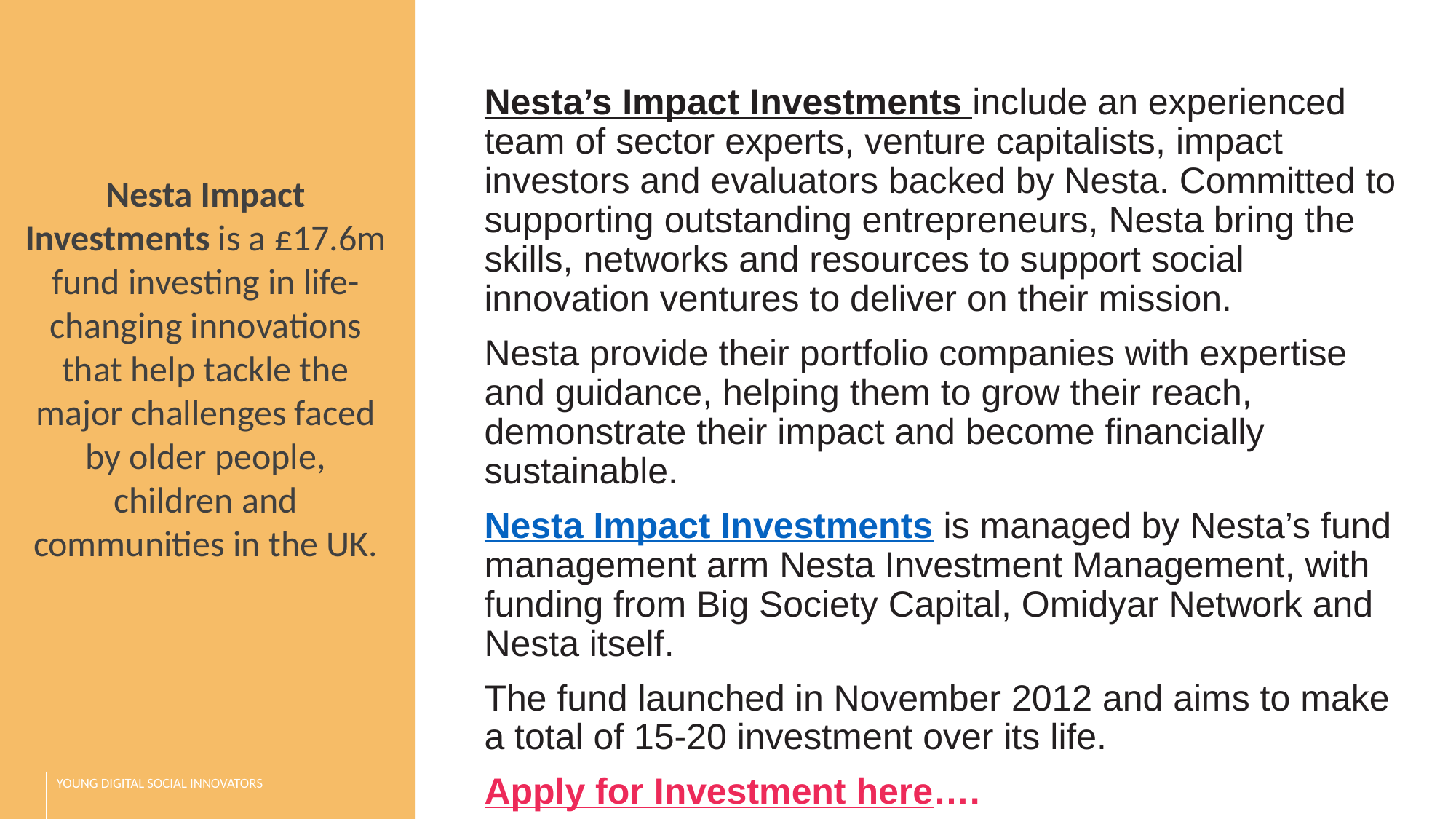

Nesta Impact Investments is a £17.6m fund investing in life-changing innovations that help tackle the major challenges faced by older people, children and communities in the UK.
Nesta’s Impact Investments include an experienced team of sector experts, venture capitalists, impact investors and evaluators backed by Nesta. Committed to supporting outstanding entrepreneurs, Nesta bring the skills, networks and resources to support social innovation ventures to deliver on their mission.
Nesta provide their portfolio companies with expertise and guidance, helping them to grow their reach, demonstrate their impact and become financially sustainable.
Nesta Impact Investments is managed by Nesta’s fund management arm Nesta Investment Management, with funding from Big Society Capital, Omidyar Network and Nesta itself.
The fund launched in November 2012 and aims to make a total of 15-20 investment over its life.
Apply for Investment here….